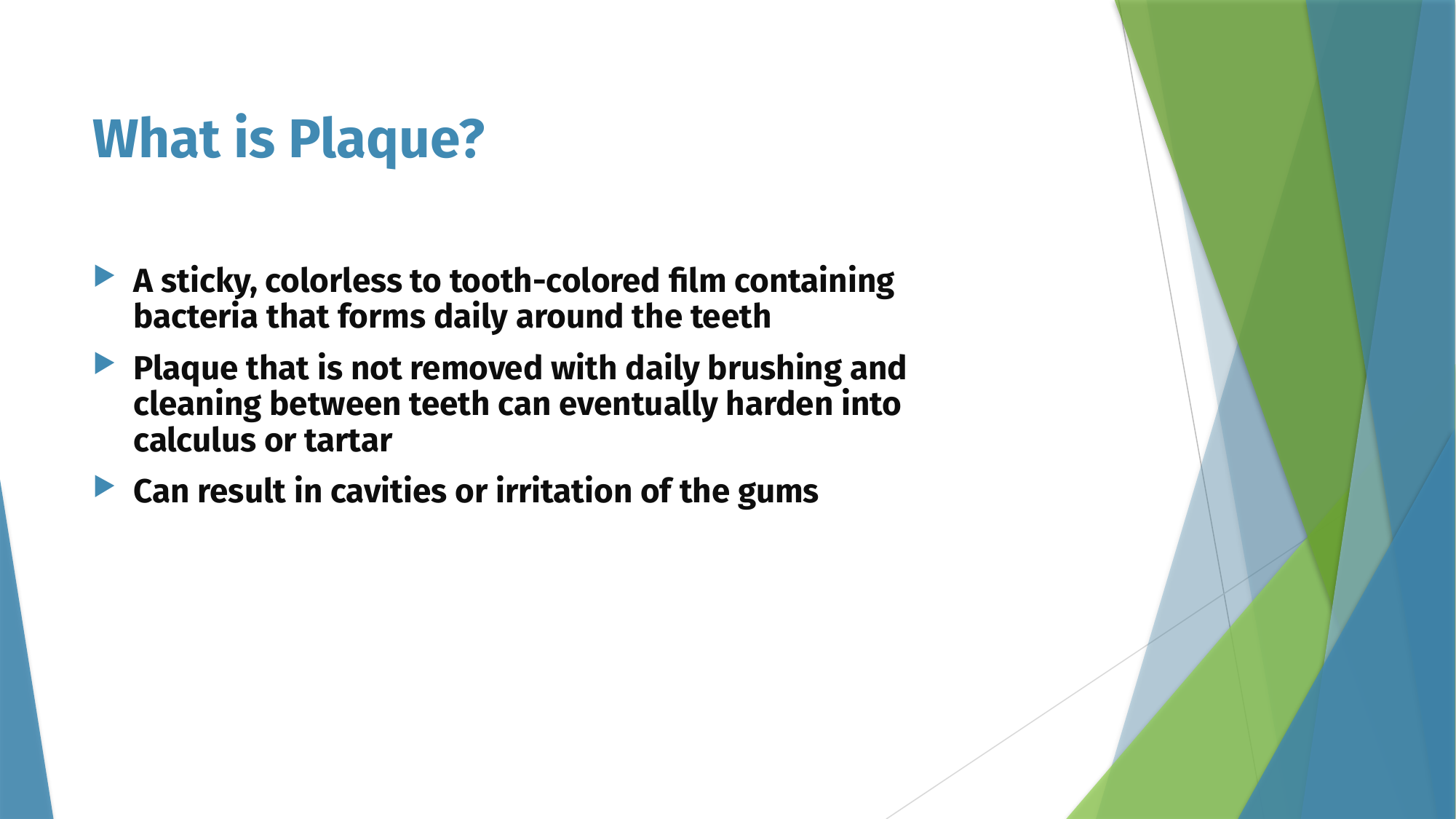

# What is Plaque?
A sticky, colorless to tooth-colored film containing bacteria that forms daily around the teeth
Plaque that is not removed with daily brushing and cleaning between teeth can eventually harden into calculus or tartar
Can result in cavities or irritation of the gums